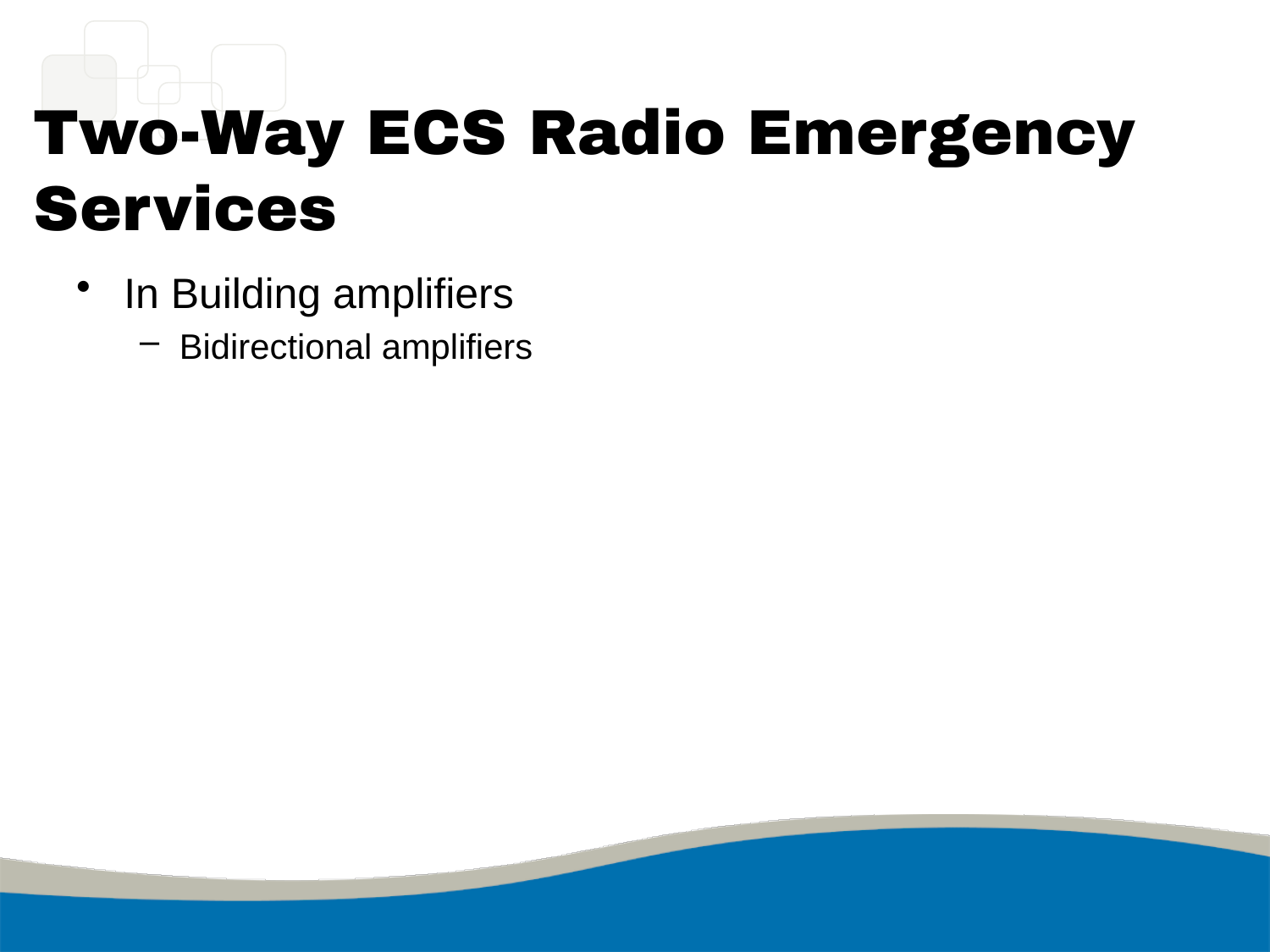

# Two-Way ECS Radio Emergency Services
In Building amplifiers
Bidirectional amplifiers